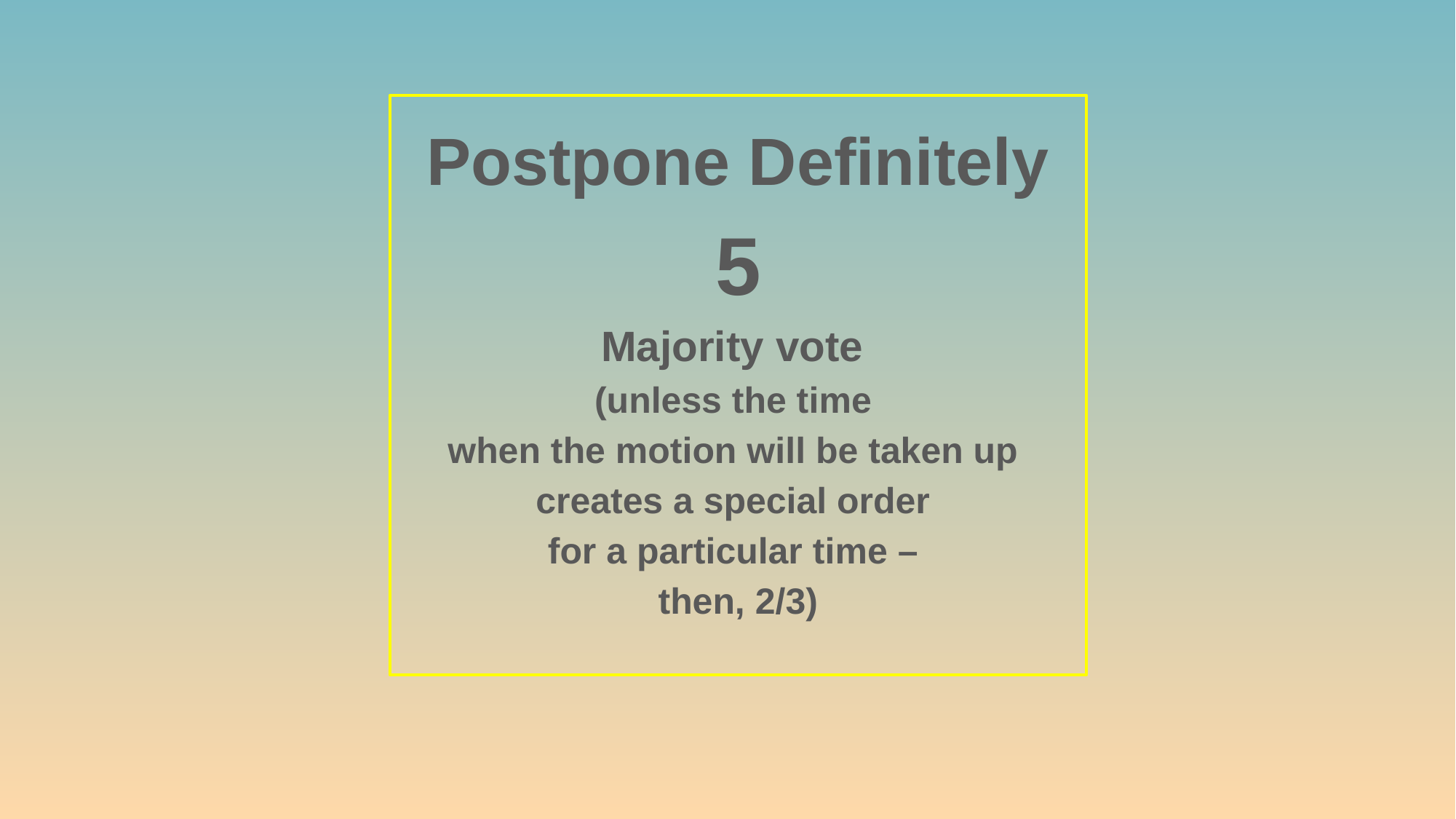

Postpone Definitely
5
Majority vote
(unless the time
when the motion will be taken up
creates a special order
for a particular time –
then, 2/3)